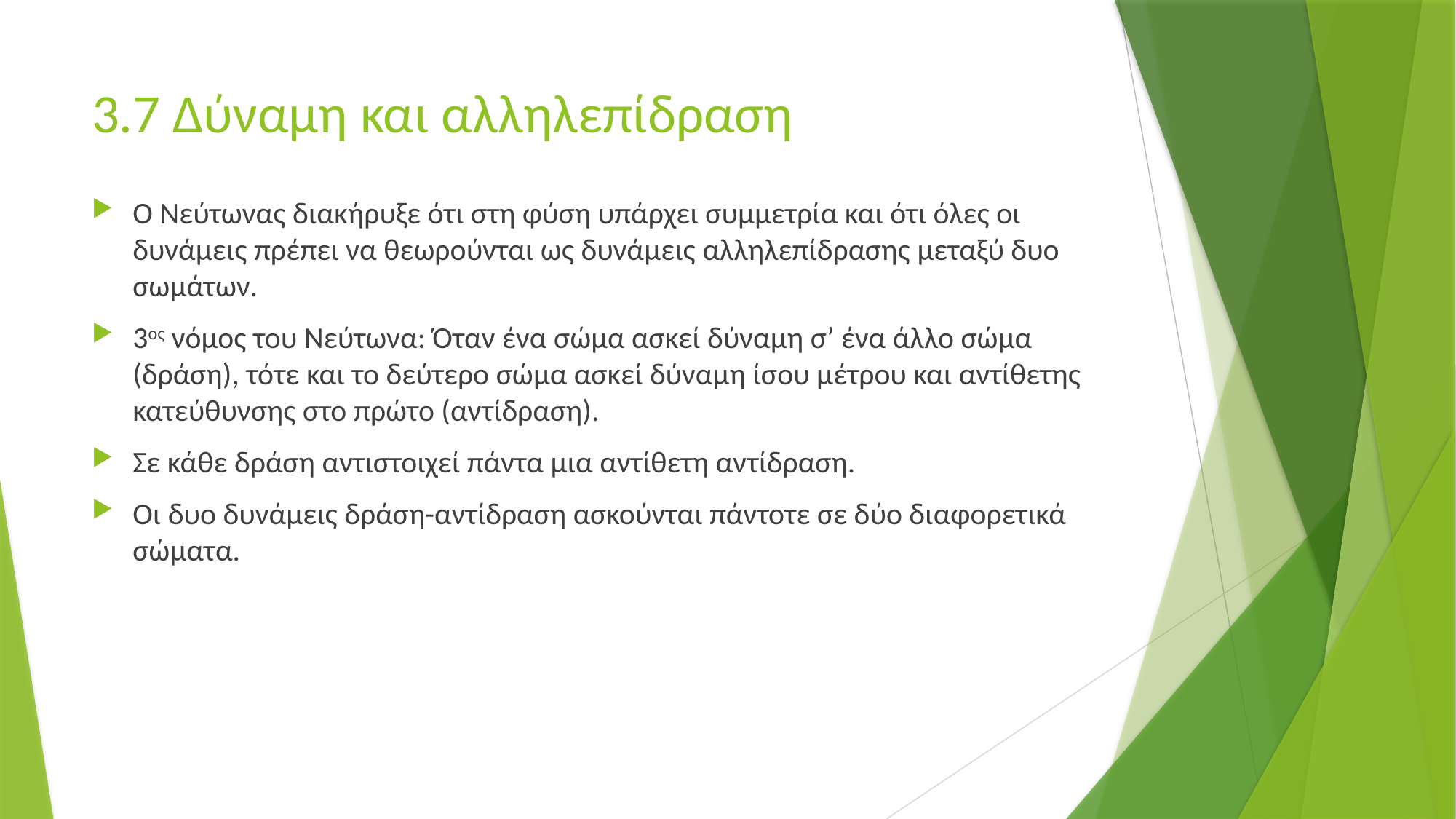

# 3.7 Δύναμη και αλληλεπίδραση
Ο Νεύτωνας διακήρυξε ότι στη φύση υπάρχει συμμετρία και ότι όλες οι δυνάμεις πρέπει να θεωρούνται ως δυνάμεις αλληλεπίδρασης μεταξύ δυο σωμάτων.
3ος νόμος του Νεύτωνα: Όταν ένα σώμα ασκεί δύναμη σ’ ένα άλλο σώμα (δράση), τότε και το δεύτερο σώμα ασκεί δύναμη ίσου μέτρου και αντίθετης κατεύθυνσης στο πρώτο (αντίδραση).
Σε κάθε δράση αντιστοιχεί πάντα μια αντίθετη αντίδραση.
Οι δυο δυνάμεις δράση-αντίδραση ασκούνται πάντοτε σε δύο διαφορετικά σώματα.